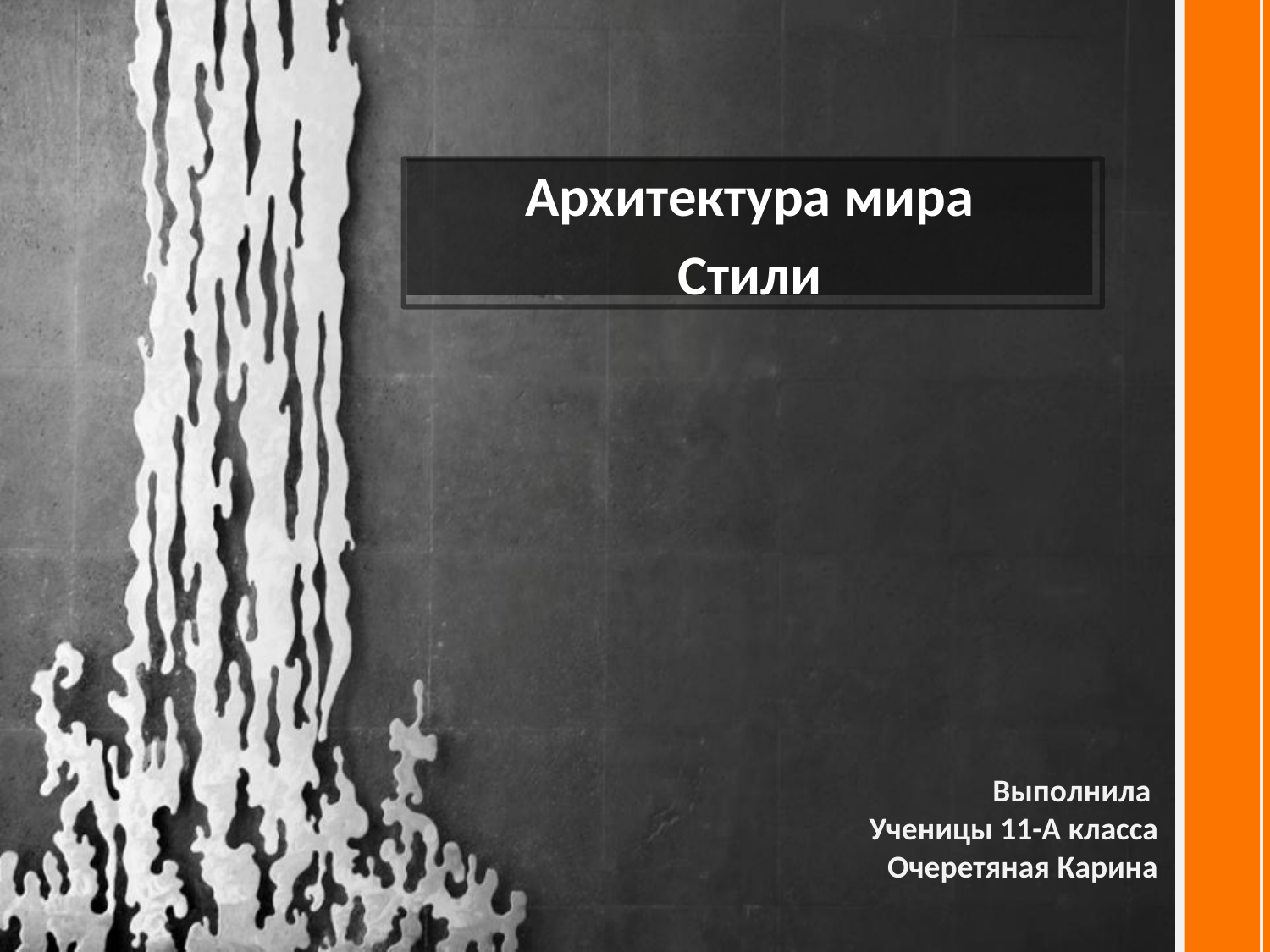

Архитектура мира
Стили
Выполнила
Ученицы 11-А класса
Очеретяная Карина